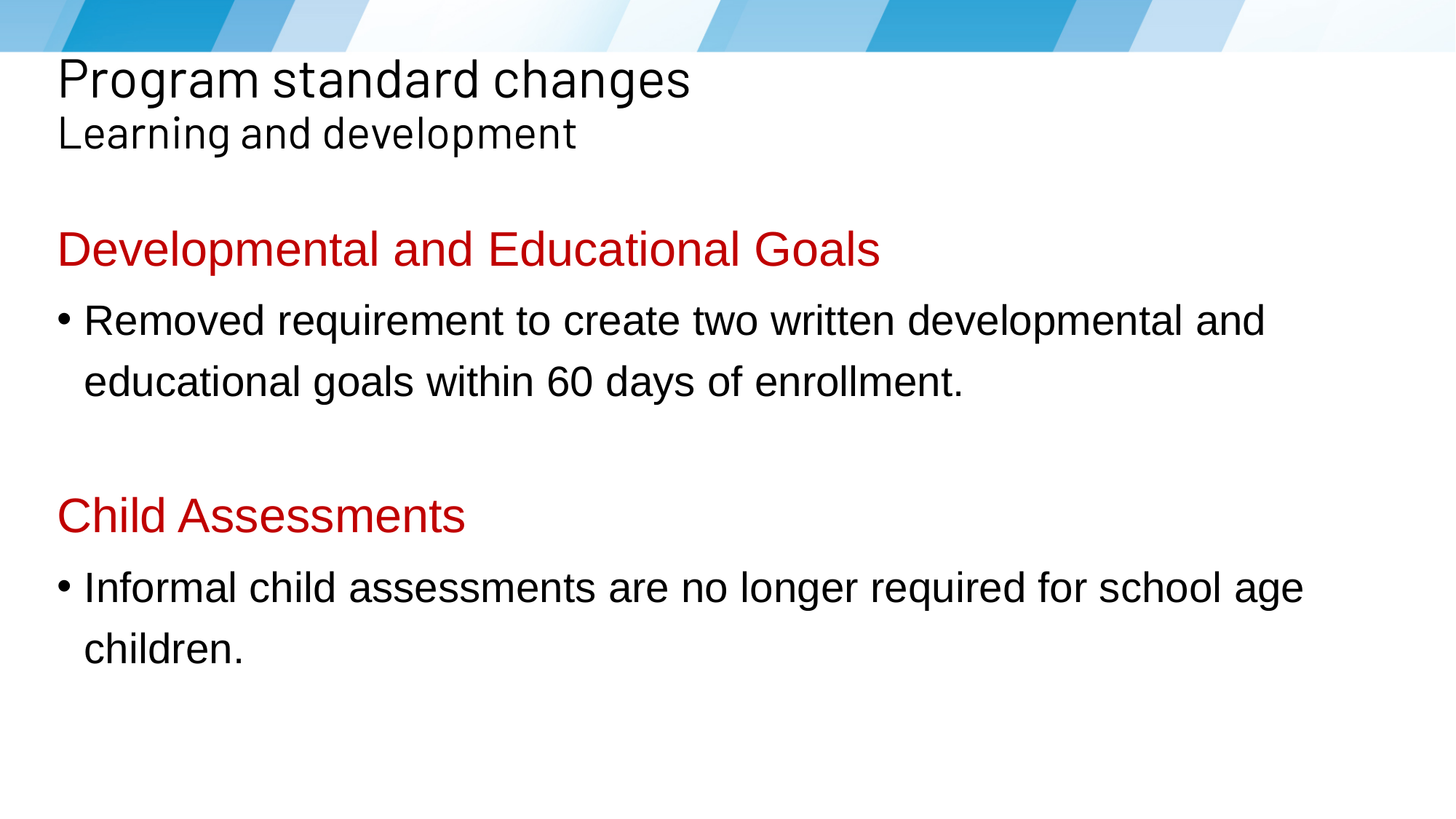

# Program standard changes Learning and development
Developmental and Educational Goals
Removed requirement to create two written developmental and  educational goals within 60 days of enrollment.

Child Assessments
Informal child assessments are no longer required for school age children.